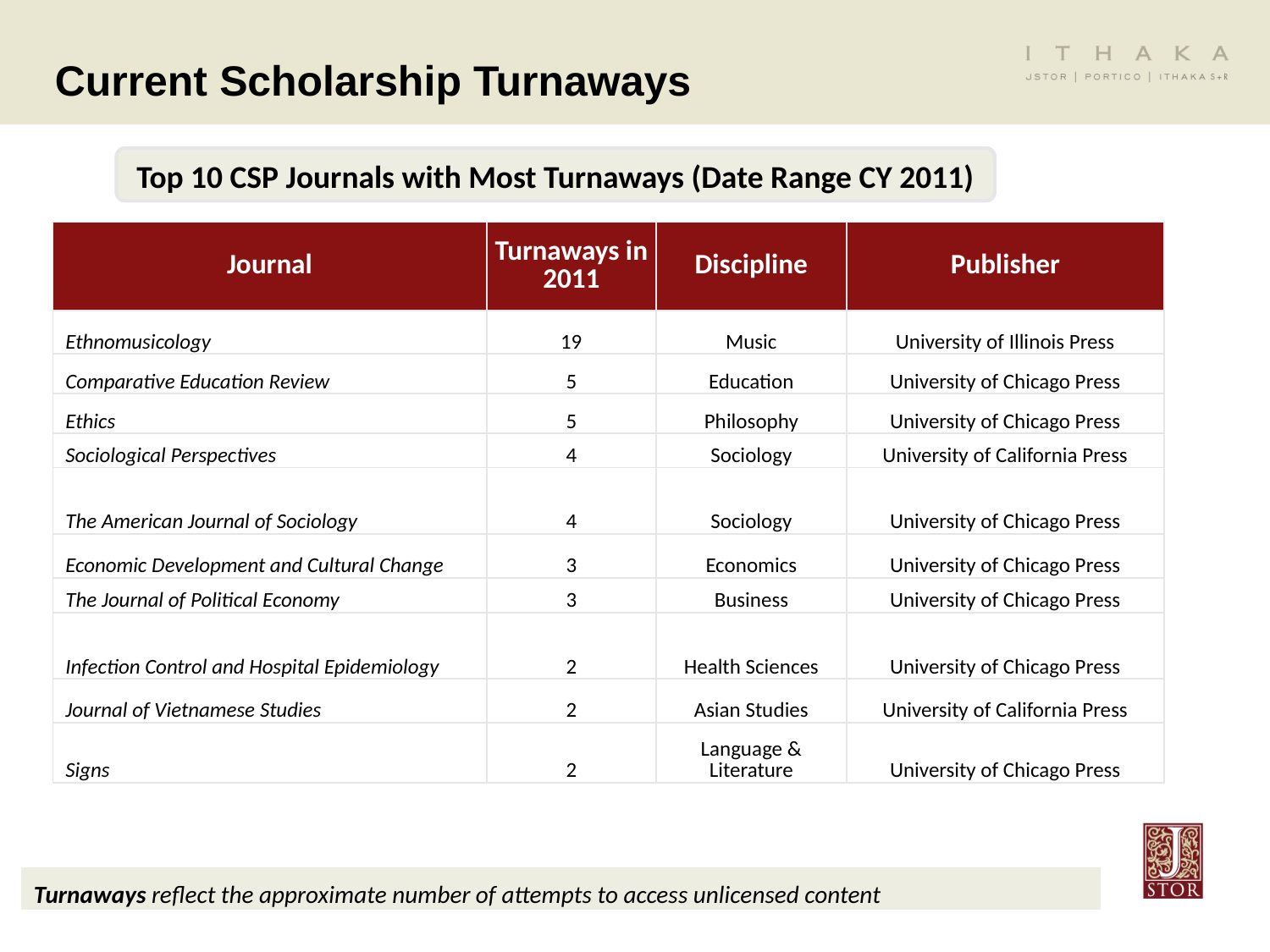

Current Scholarship Turnaways
Top 10 CSP Journals with Most Turnaways (Date Range CY 2011)
| Journal | Turnaways in 2011 | Discipline | Publisher |
| --- | --- | --- | --- |
| Ethnomusicology | 19 | Music | University of Illinois Press |
| Comparative Education Review | 5 | Education | University of Chicago Press |
| Ethics | 5 | Philosophy | University of Chicago Press |
| Sociological Perspectives | 4 | Sociology | University of California Press |
| The American Journal of Sociology | 4 | Sociology | University of Chicago Press |
| Economic Development and Cultural Change | 3 | Economics | University of Chicago Press |
| The Journal of Political Economy | 3 | Business | University of Chicago Press |
| Infection Control and Hospital Epidemiology | 2 | Health Sciences | University of Chicago Press |
| Journal of Vietnamese Studies | 2 | Asian Studies | University of California Press |
| Signs | 2 | Language & Literature | University of Chicago Press |
| Turnaways reflect the approximate number of attempts to access unlicensed content |
| --- |